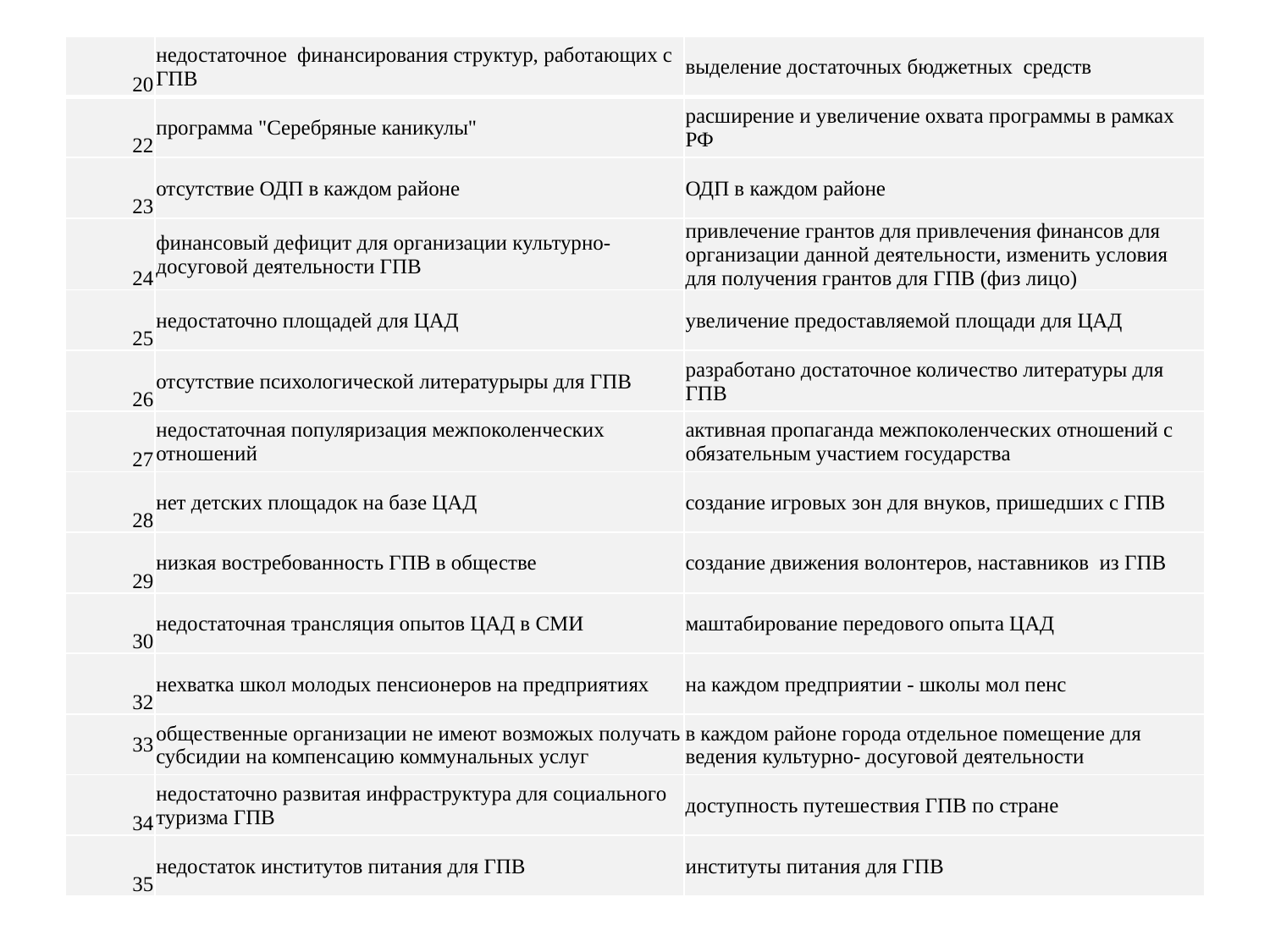

| 20 | недостаточное финансирования структур, работающих с ГПВ | выделение достаточных бюджетных средств |
| --- | --- | --- |
| 22 | программа "Серебряные каникулы" | расширение и увеличение охвата программы в рамках РФ |
| 23 | отсутствие ОДП в каждом районе | ОДП в каждом районе |
| 24 | финансовый дефицит для организации культурно- досуговой деятельности ГПВ | привлечение грантов для привлечения финансов для организации данной деятельности, изменить условия для получения грантов для ГПВ (физ лицо) |
| 25 | недостаточно площадей для ЦАД | увеличение предоставляемой площади для ЦАД |
| 26 | отсутствие психологической литературыры для ГПВ | разработано достаточное количество литературы для ГПВ |
| 27 | недостаточная популяризация межпоколенческих отношений | активная пропаганда межпоколенческих отношений с обязательным участием государства |
| 28 | нет детских площадок на базе ЦАД | создание игровых зон для внуков, пришедших с ГПВ |
| 29 | низкая востребованность ГПВ в обществе | создание движения волонтеров, наставников из ГПВ |
| 30 | недостаточная трансляция опытов ЦАД в СМИ | маштабирование передового опыта ЦАД |
| 32 | нехватка школ молодых пенсионеров на предприятиях | на каждом предприятии - школы мол пенс |
| 33 | общественные организации не имеют возможых получать субсидии на компенсацию коммунальных услуг | в каждом районе города отдельное помещение для ведения культурно- досуговой деятельности |
| 34 | недостаточно развитая инфраструктура для социального туризма ГПВ | доступность путешествия ГПВ по стране |
| 35 | недостаток институтов питания для ГПВ | институты питания для ГПВ |